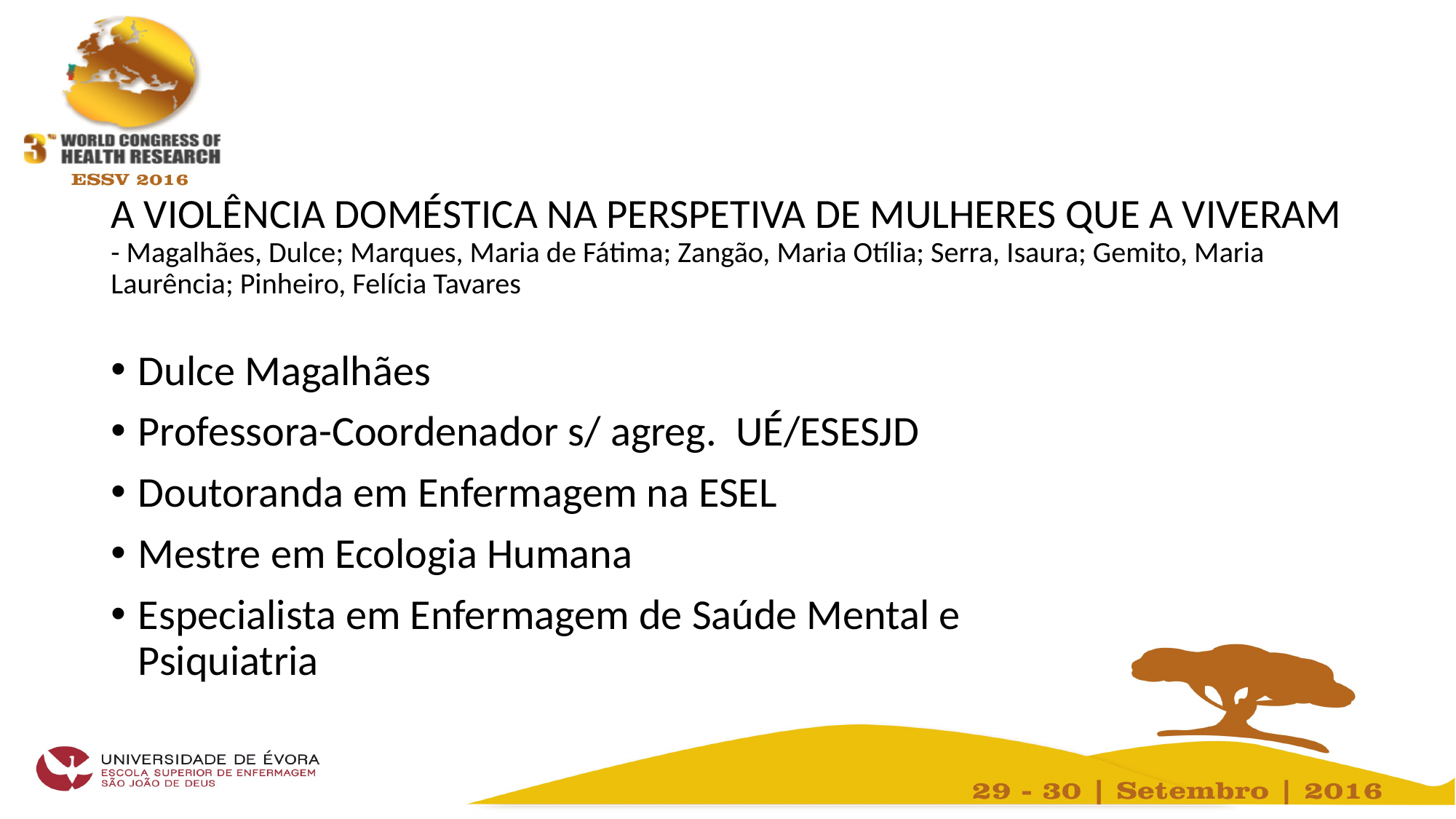

# A VIOLÊNCIA DOMÉSTICA NA PERSPETIVA DE MULHERES QUE A VIVERAM - Magalhães, Dulce; Marques, Maria de Fátima; Zangão, Maria Otília; Serra, Isaura; Gemito, Maria Laurência; Pinheiro, Felícia Tavares
Dulce Magalhães
Professora-Coordenador s/ agreg.  UÉ/ESESJD
Doutoranda em Enfermagem na ESEL
Mestre em Ecologia Humana
Especialista em Enfermagem de Saúde Mental e Psiquiatria